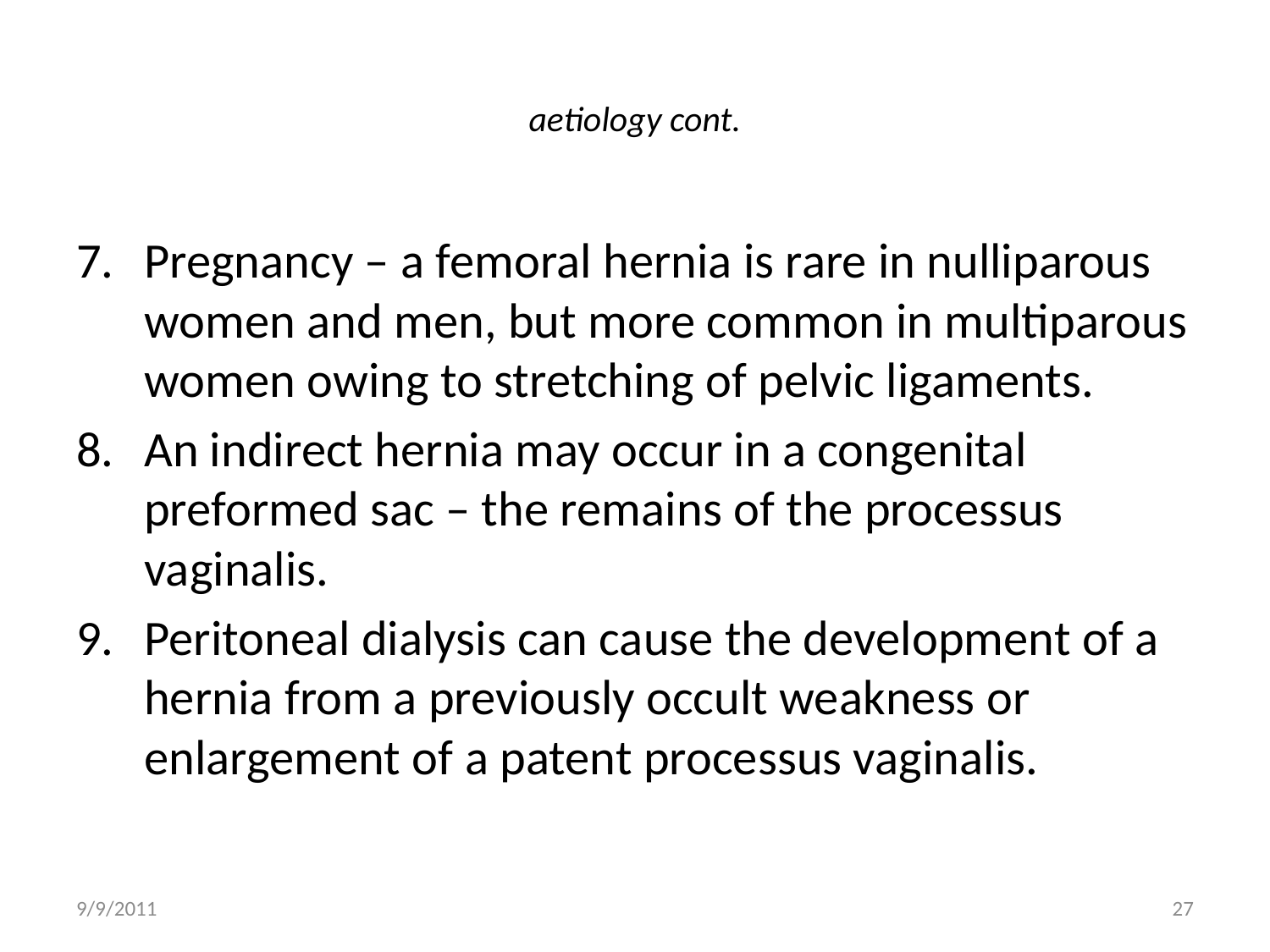

# aetiology cont.
Pregnancy – a femoral hernia is rare in nulliparous women and men, but more common in multiparous women owing to stretching of pelvic ligaments.
An indirect hernia may occur in a congenital preformed sac – the remains of the processus vaginalis.
Peritoneal dialysis can cause the development of a hernia from a previously occult weakness or enlargement of a patent processus vaginalis.
9/9/2011
27